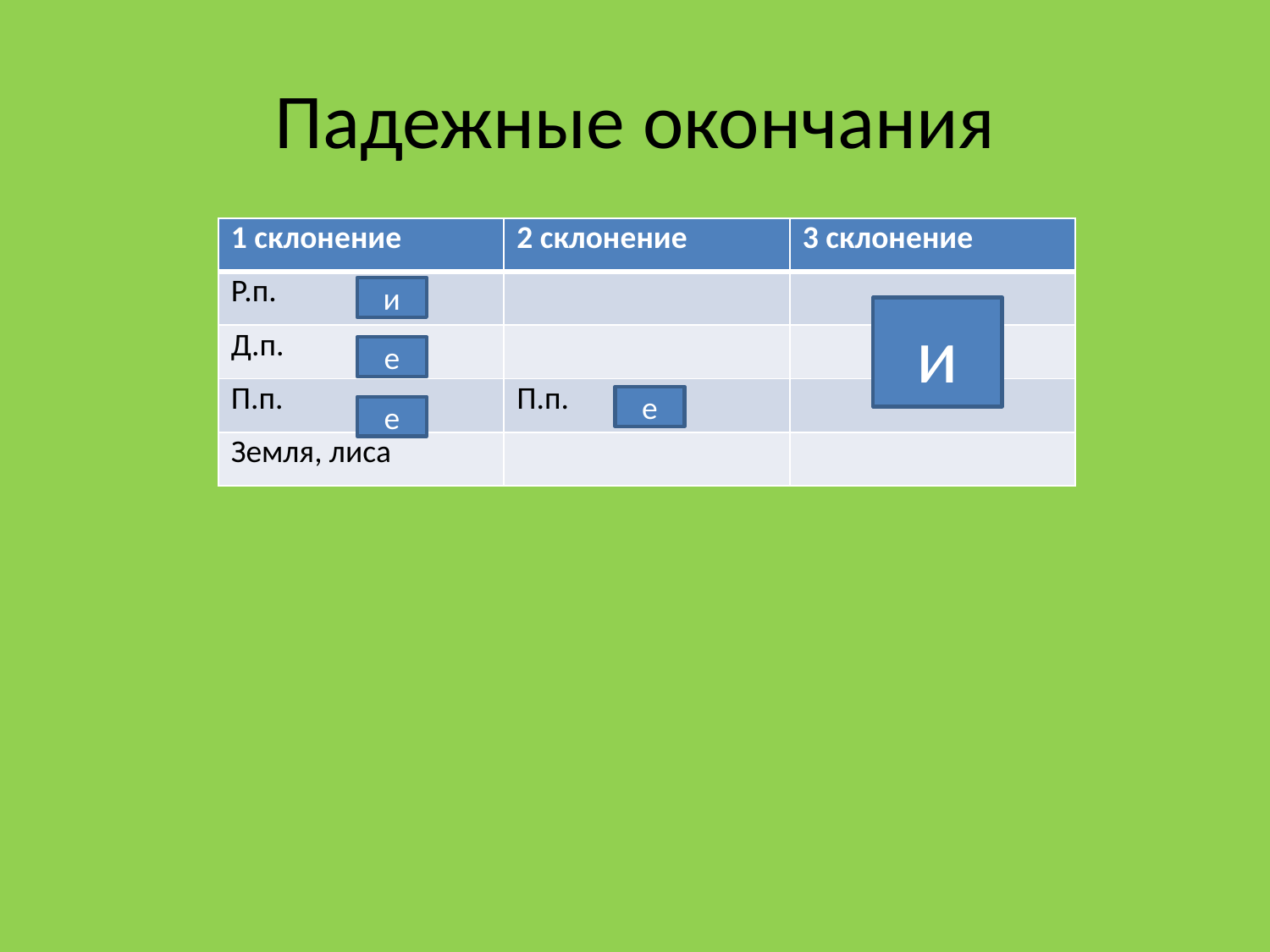

# Падежные окончания
| 1 склонение | 2 склонение | 3 склонение |
| --- | --- | --- |
| Р.п. |  |  |
| Д.п. |  |  |
| П.п. | П.п. |  |
| Земля, лиса |  |  |
и
и
е
е
е